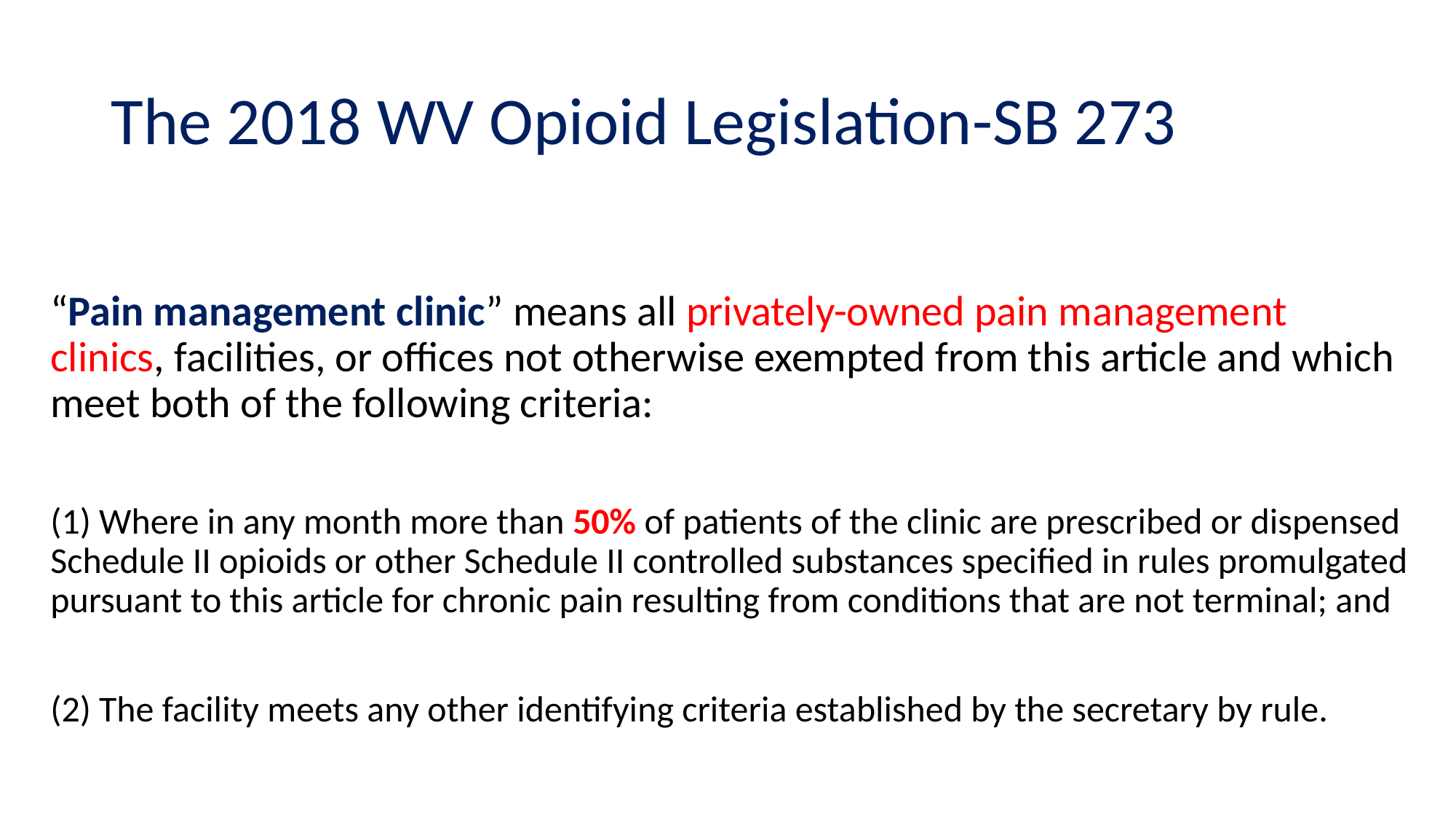

# The 2018 WV Opioid Legislation-SB 273

“Pain management clinic” means all privately-owned pain management clinics, facilities, or offices not otherwise exempted from this article and which meet both of the following criteria:

(1) Where in any month more than 50% of patients of the clinic are prescribed or dispensed Schedule II opioids or other Schedule II controlled substances specified in rules promulgated pursuant to this article for chronic pain resulting from conditions that are not terminal; and

(2) The facility meets any other identifying criteria established by the secretary by rule.